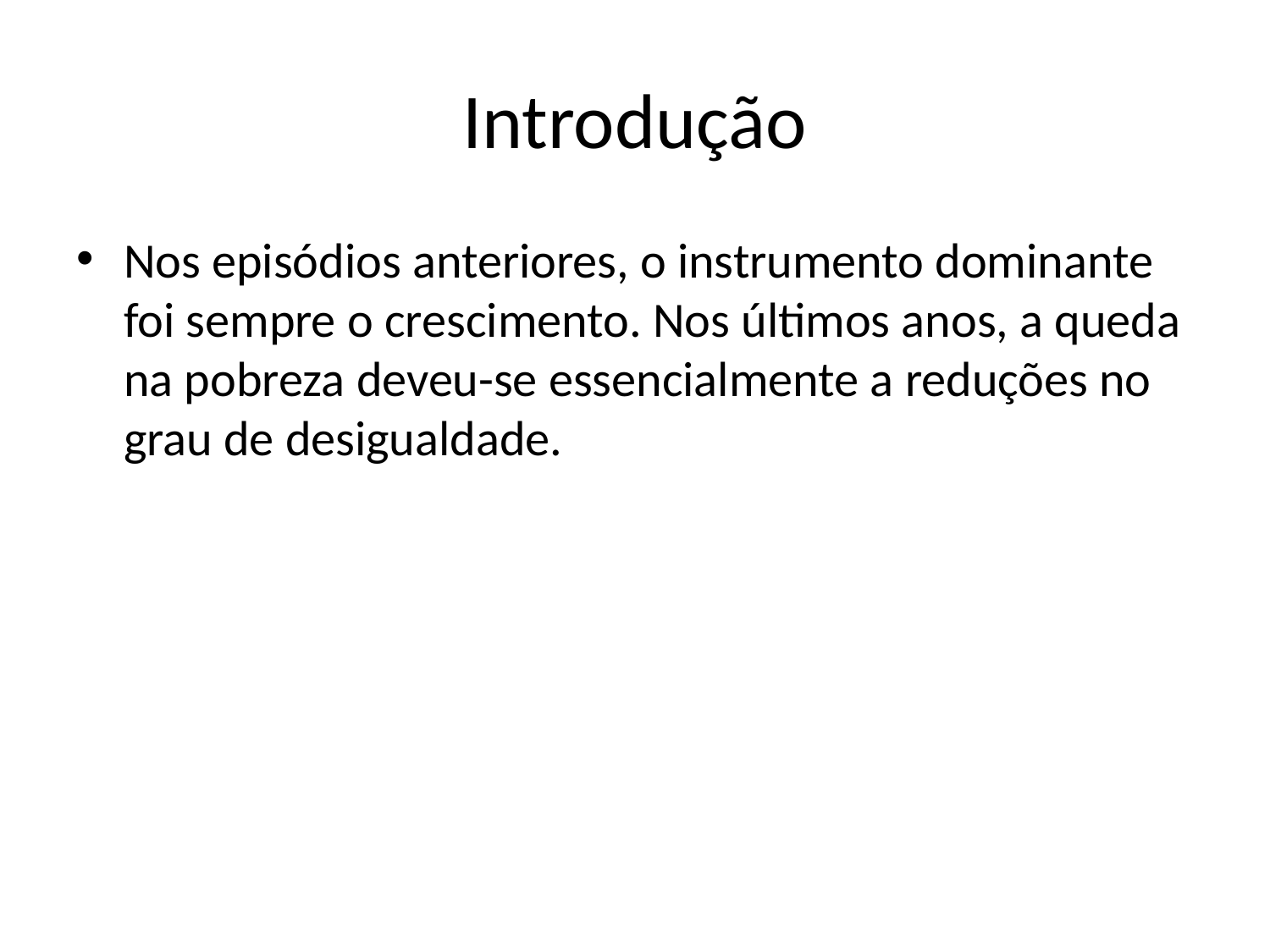

# Introdução
Nos episódios anteriores, o instrumento dominante foi sempre o crescimento. Nos últimos anos, a queda na pobreza deveu-se essencialmente a reduções no grau de desigualdade.